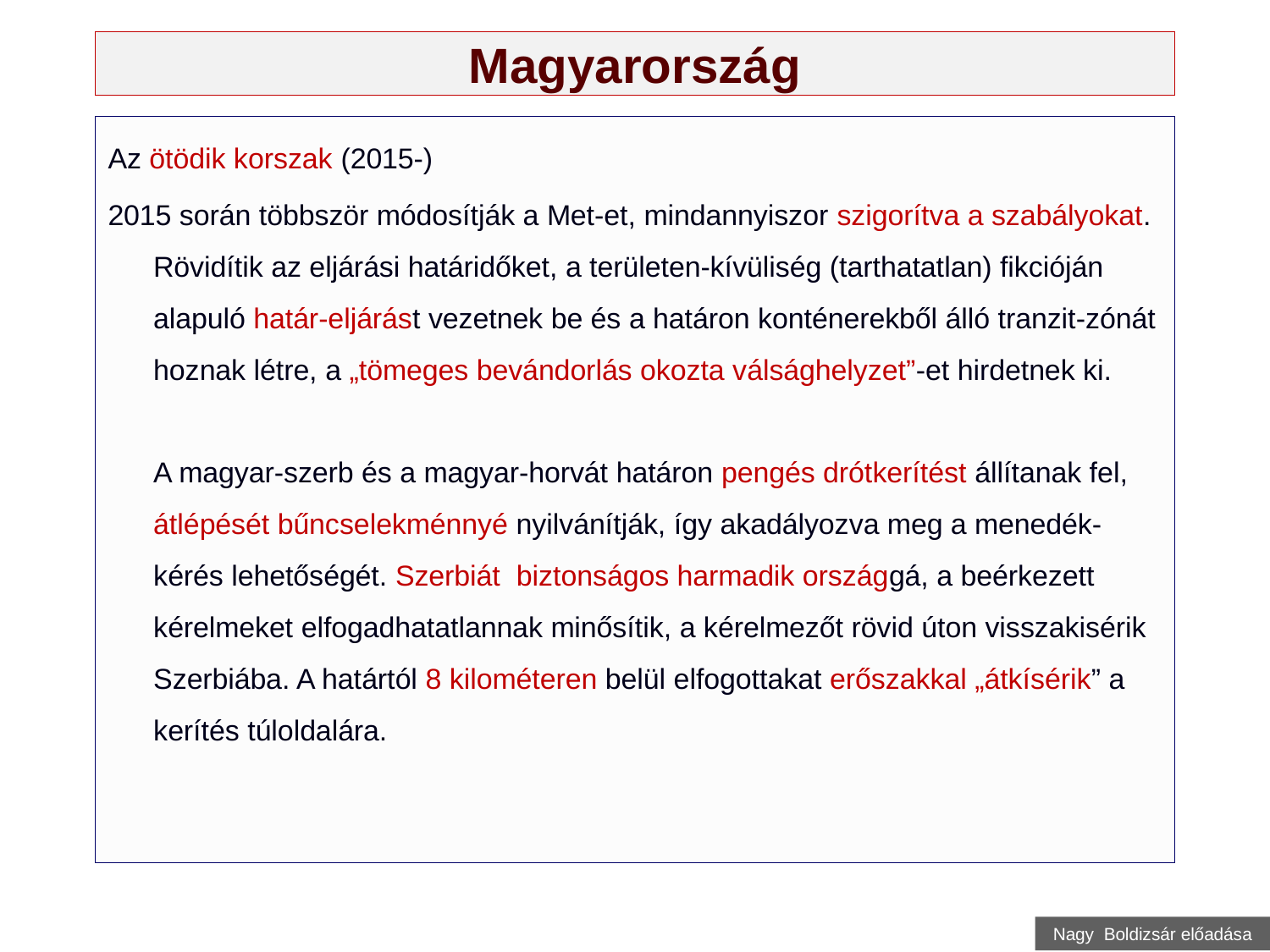

# Magyarország
Az ötödik korszak (2015-)
2015 során többször módosítják a Met-et, mindannyiszor szigorítva a szabályokat. Rövidítik az eljárási határidőket, a területen-kívüliség (tarthatatlan) fikcióján alapuló határ-eljárást vezetnek be és a határon konténerekből álló tranzit-zónát hoznak létre, a „tömeges bevándorlás okozta válsághelyzet”-et hirdetnek ki.
A magyar-szerb és a magyar-horvát határon pengés drótkerítést állítanak fel, átlépését bűncselekménnyé nyilvánítják, így akadályozva meg a menedék-kérés lehetőségét. Szerbiát  biztonságos harmadik országgá, a beérkezett kérelmeket elfogadhatatlannak minősítik, a kérelmezőt rövid úton visszakisérik Szerbiába. A határtól 8 kilométeren belül elfogottakat erőszakkal „átkísérik” a kerítés túloldalára.